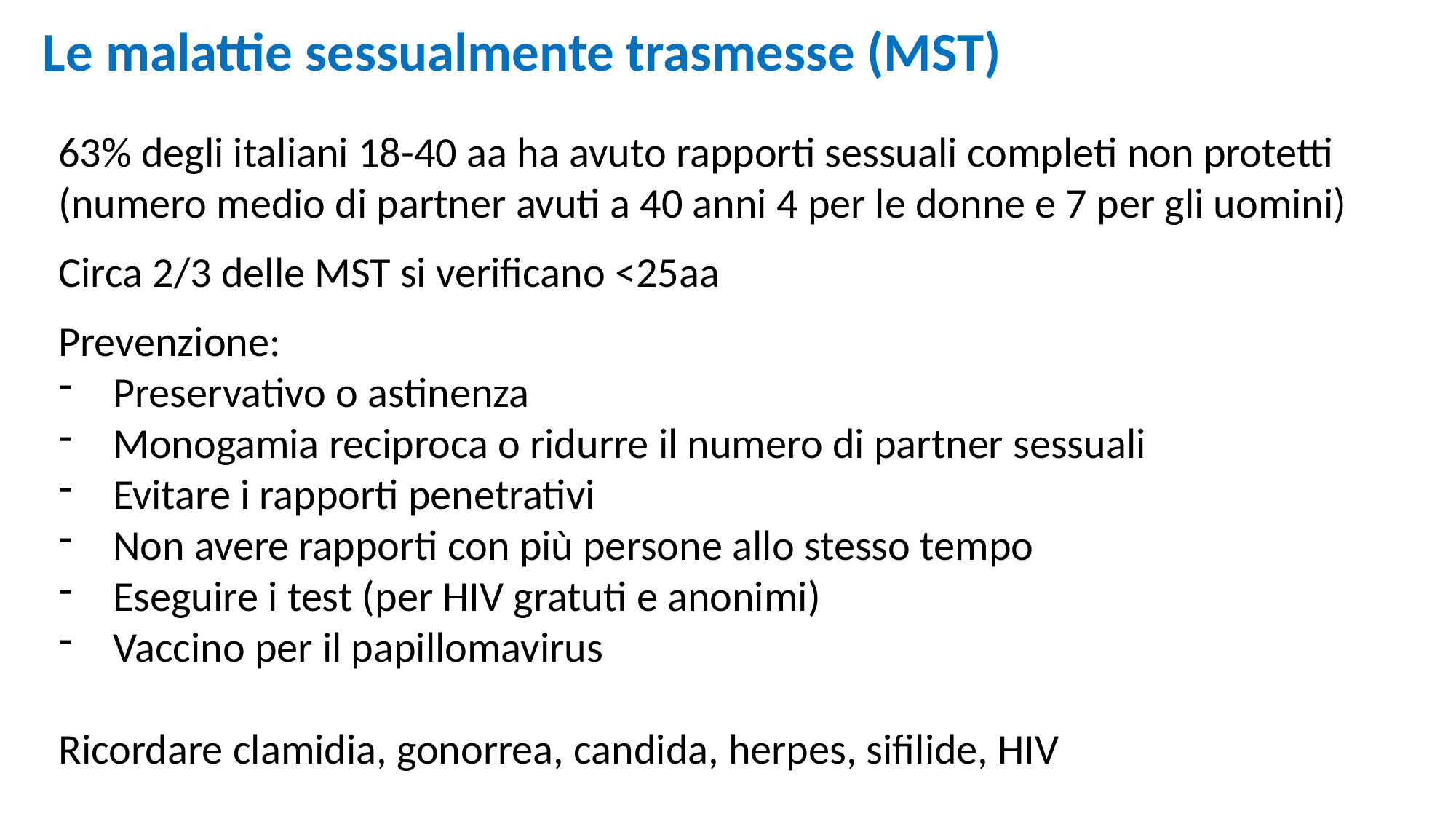

Le malattie sessualmente trasmesse (MST)
63% degli italiani 18-40 aa ha avuto rapporti sessuali completi non protetti (numero medio di partner avuti a 40 anni 4 per le donne e 7 per gli uomini)
Circa 2/3 delle MST si verificano <25aa
Prevenzione:
Preservativo o astinenza
Monogamia reciproca o ridurre il numero di partner sessuali
Evitare i rapporti penetrativi
Non avere rapporti con più persone allo stesso tempo
Eseguire i test (per HIV gratuti e anonimi)
Vaccino per il papillomavirus

Ricordare clamidia, gonorrea, candida, herpes, sifilide, HIV